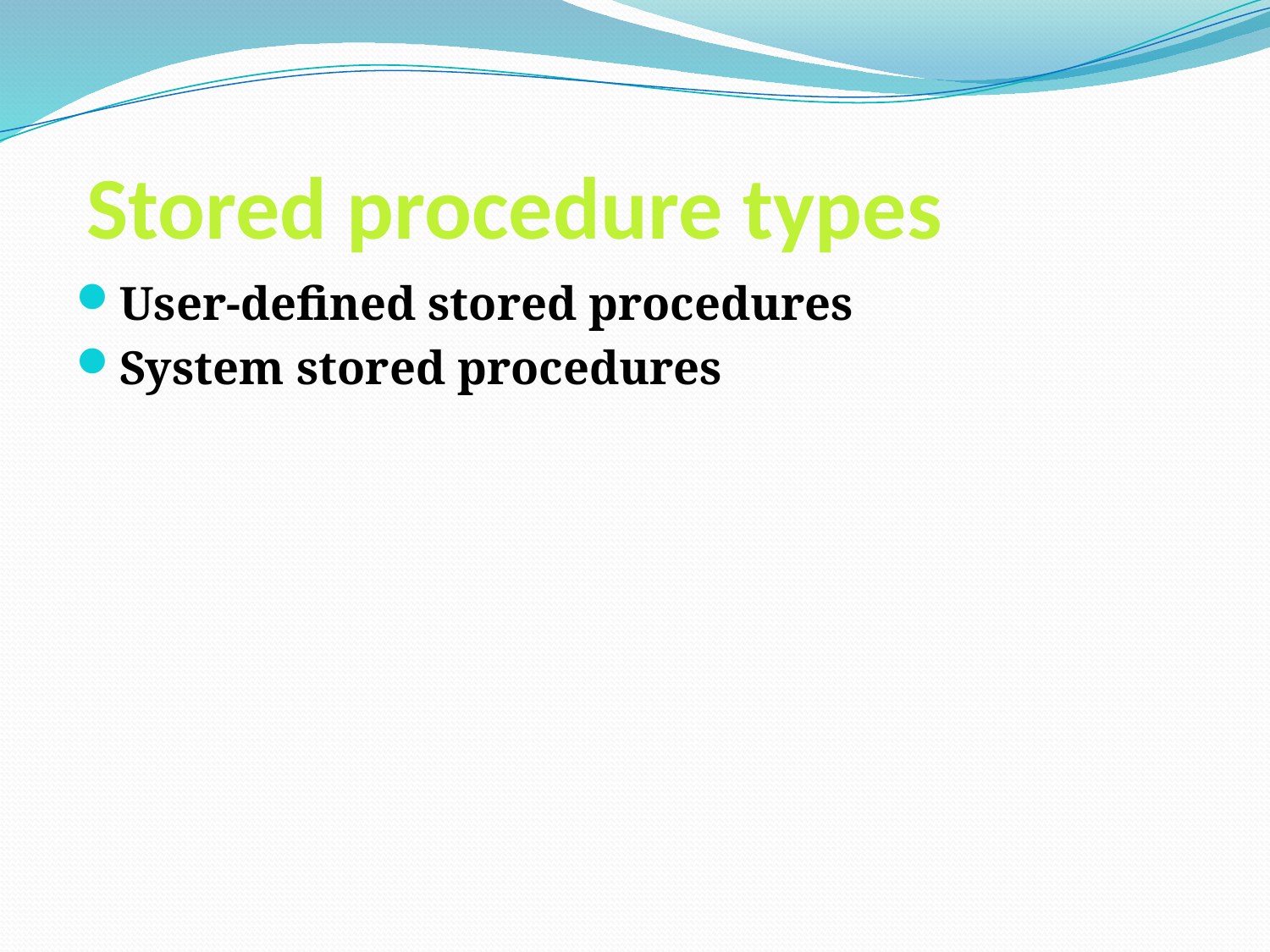

# Stored procedure types
User-defined stored procedures
System stored procedures